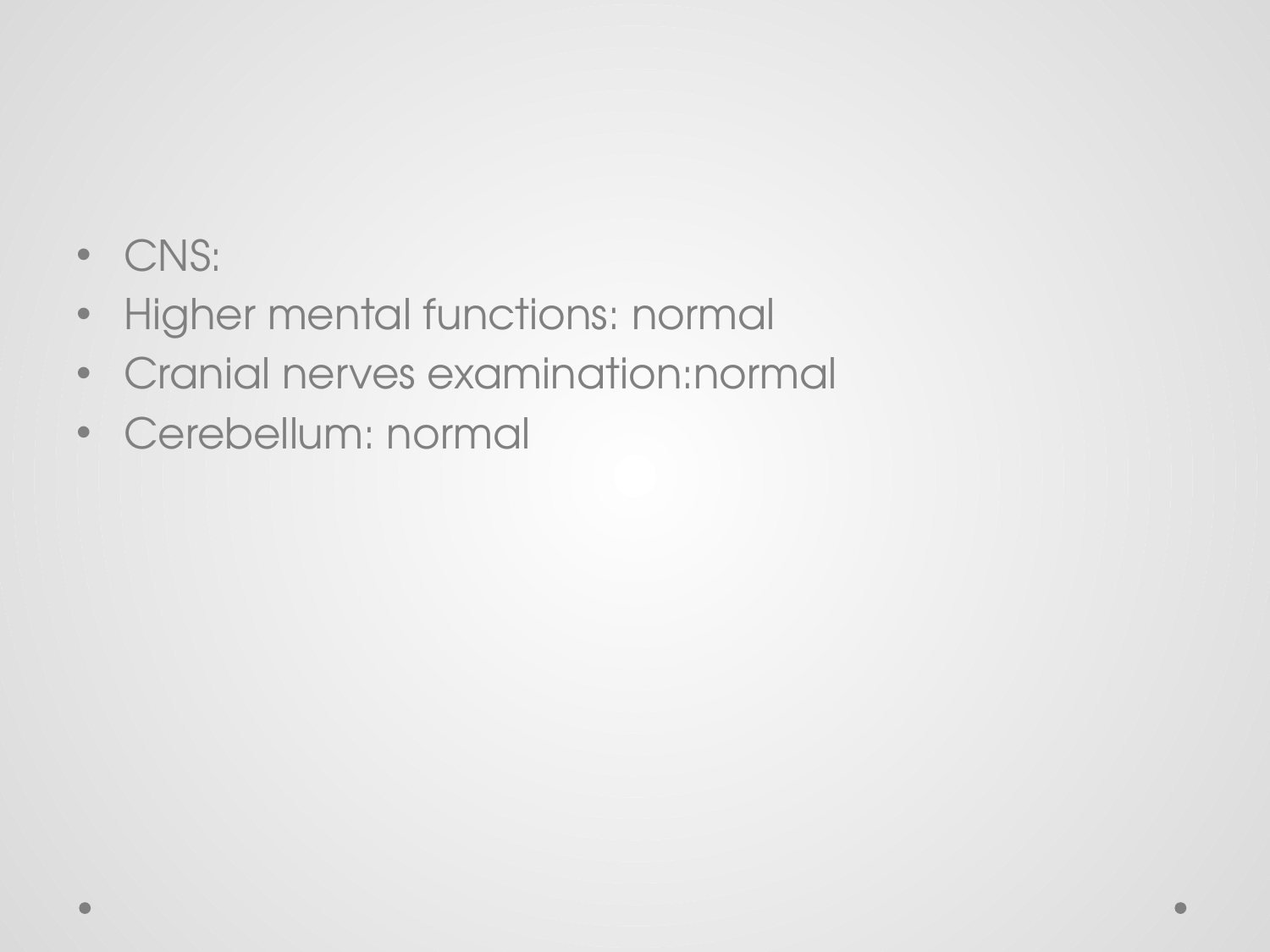

#
CNS:
Higher mental functions: normal
Cranial nerves examination:normal
Cerebellum: normal